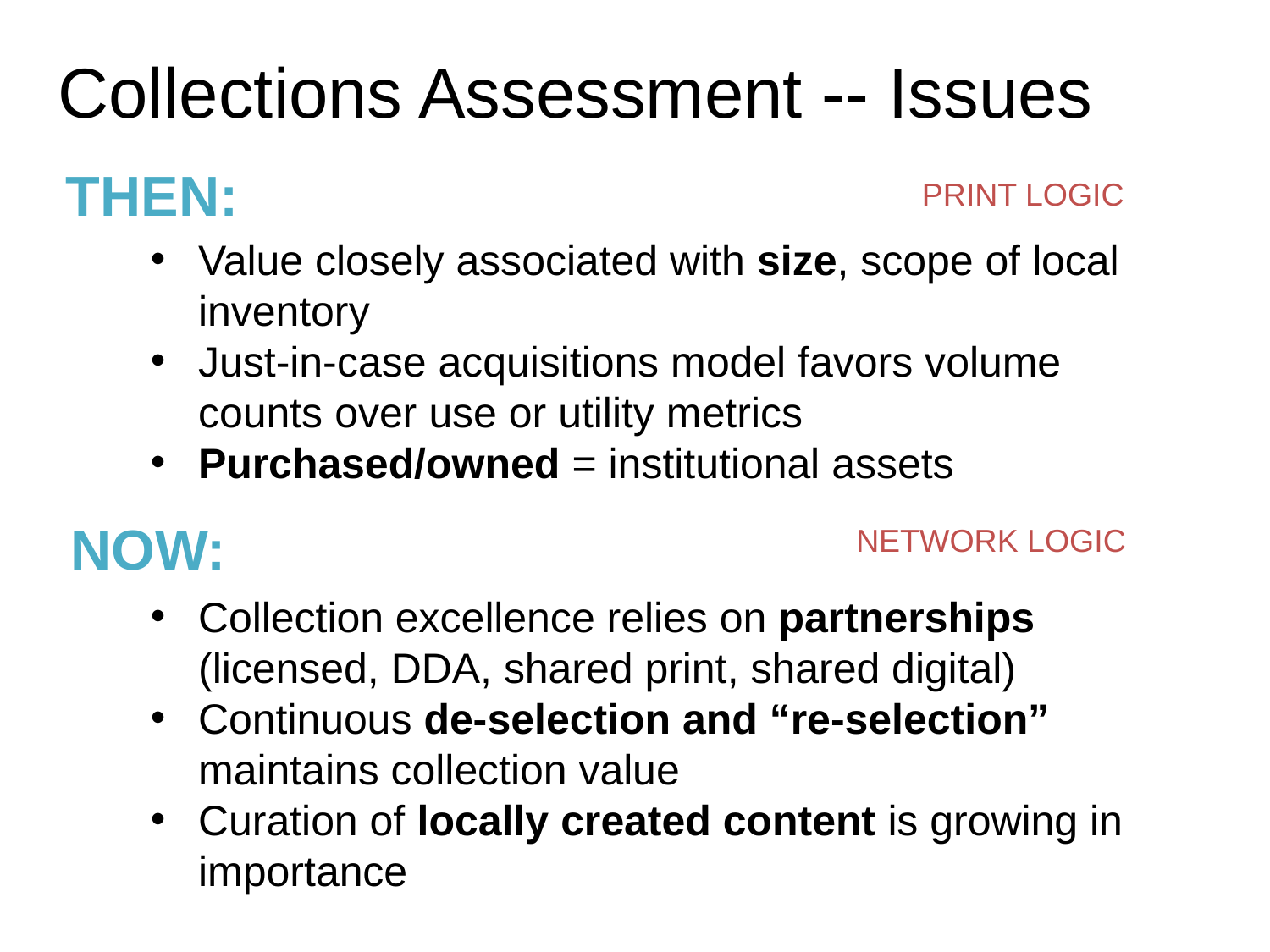

Collections Assessment -- Issues
THEN:
PRINT LOGIC
Value closely associated with size, scope of local inventory
Just-in-case acquisitions model favors volume counts over use or utility metrics
Purchased/owned = institutional assets
NOW:
NETWORK LOGIC
Collection excellence relies on partnerships (licensed, DDA, shared print, shared digital)
Continuous de-selection and “re-selection” maintains collection value
Curation of locally created content is growing in importance